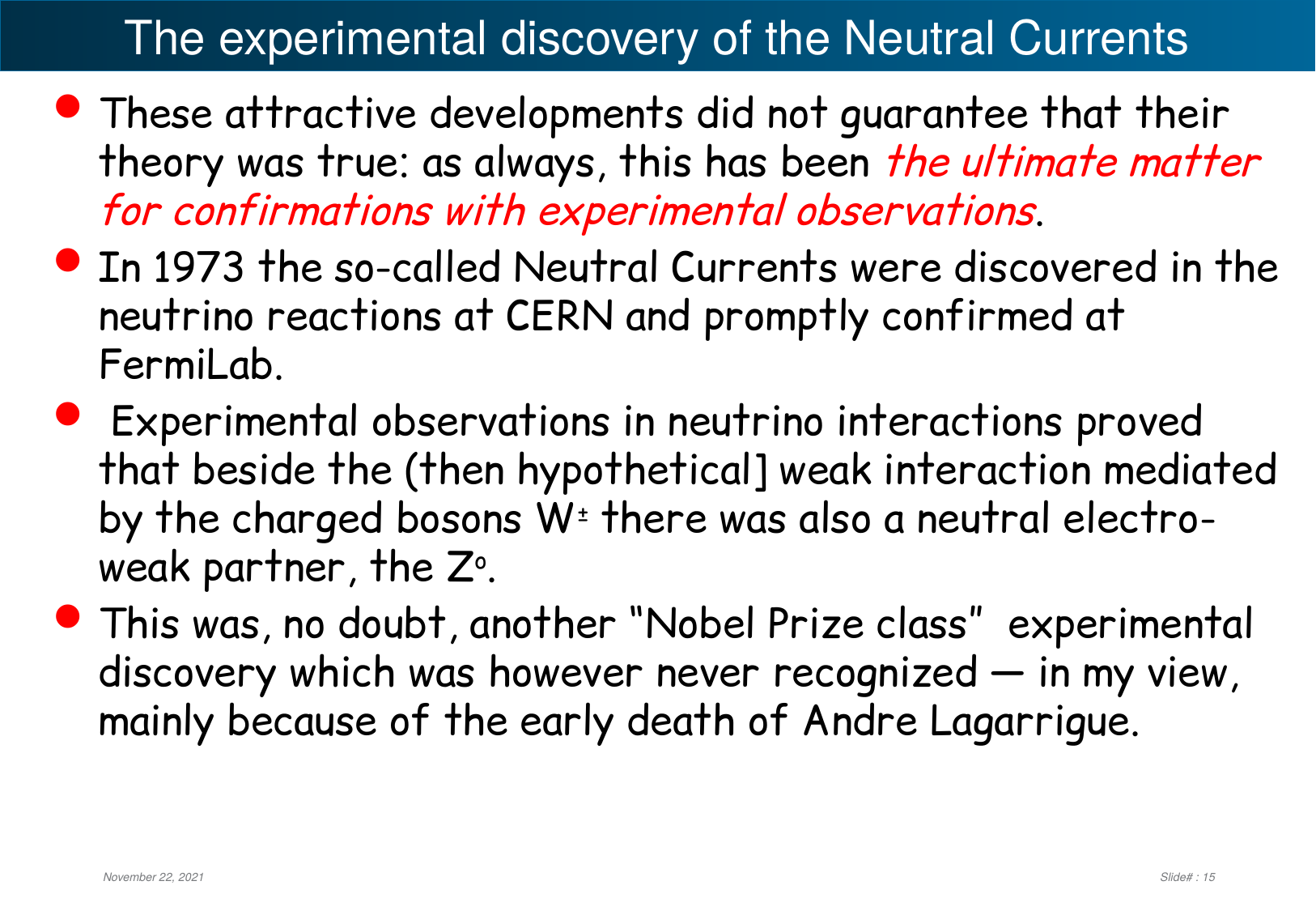

# The experimental discovery of the Neutral Currents
These attractive developments did not guarantee that their theory was true: as always, this has been the ultimate matter for confirmations with experimental observations.
In 1973 the so-called Neutral Currents were discovered in the neutrino reactions at CERN and promptly confirmed at FermiLab.
 Experimental observations in neutrino interactions proved that beside the (then hypothetical] weak interaction mediated by the charged bosons W± there was also a neutral electro-weak partner, the Zo.
This was, no doubt, another “Nobel Prize class”  experimental discovery which was however never recognized — in my view, mainly because of the early death of Andre Lagarrigue.

November 22, 2021
Slide# : 15